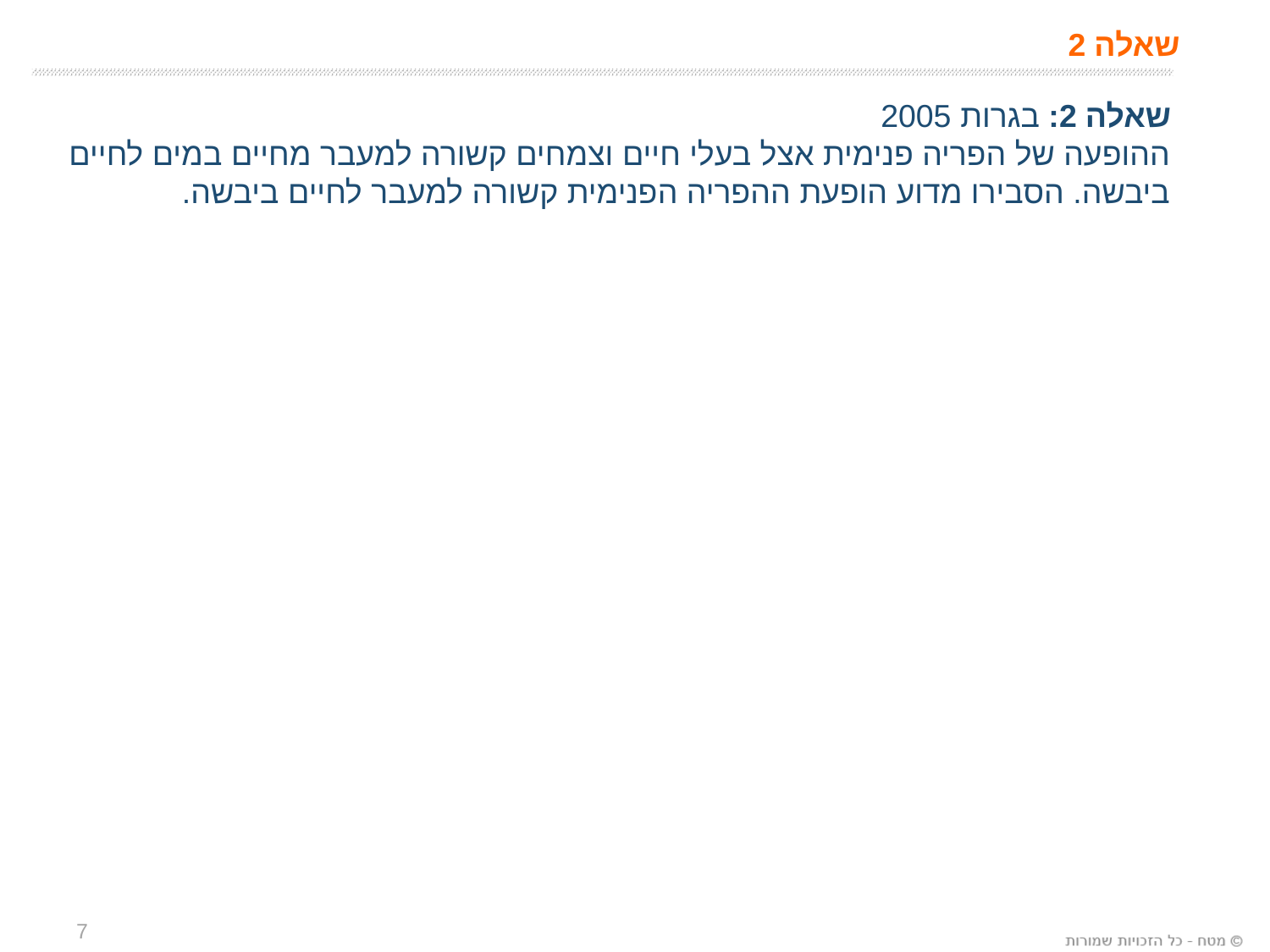

שאלה 2

שאלה 2: בגרות 2005
ההופעה של הפריה פנימית אצל בעלי חיים וצמחים קשורה למעבר מחיים במים לחיים ביבשה. הסבירו מדוע הופעת ההפריה הפנימית קשורה למעבר לחיים ביבשה.
7